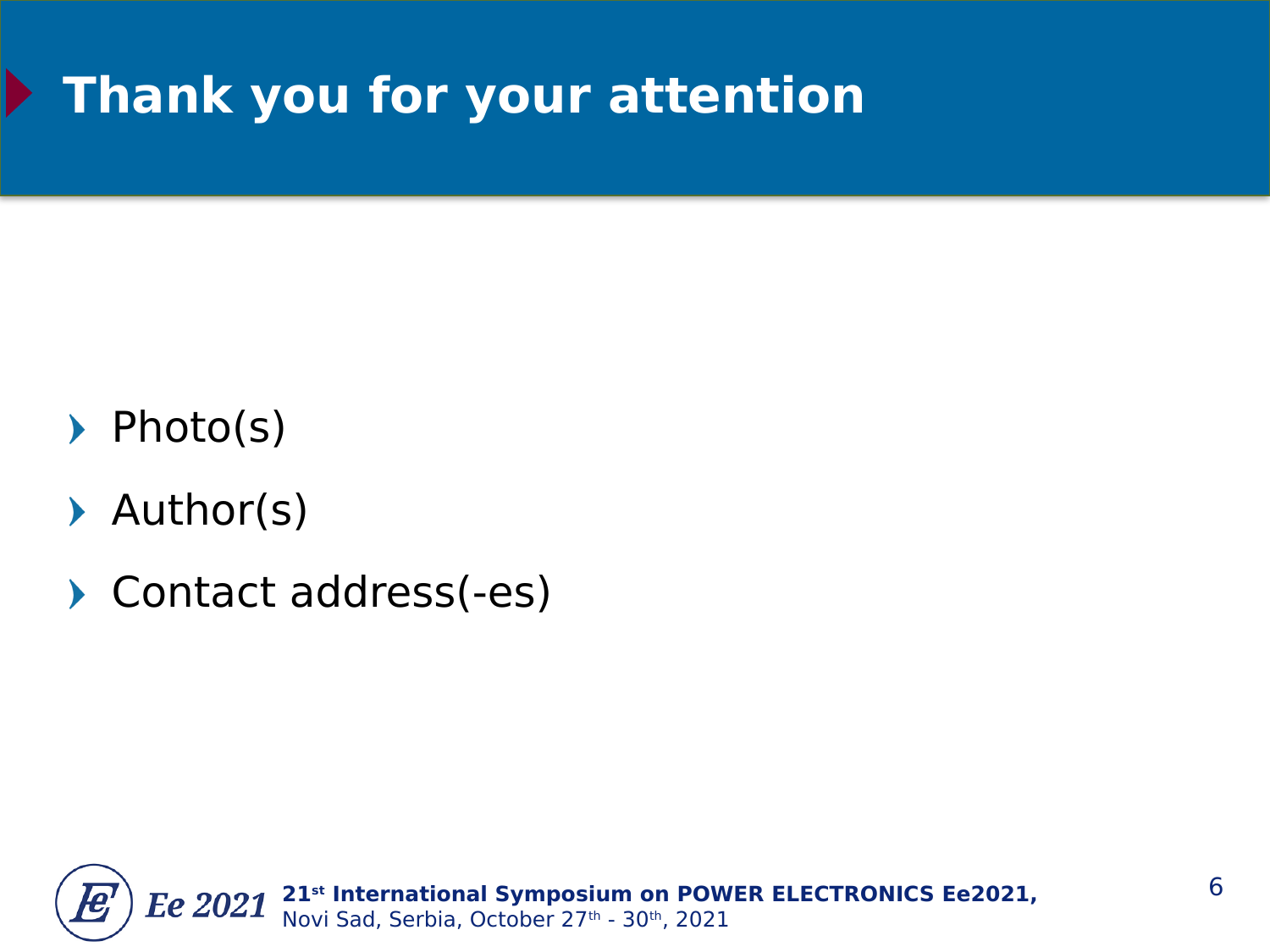

# Thank you for your attention

Photo(s)
Author(s)
Contact address(-es)